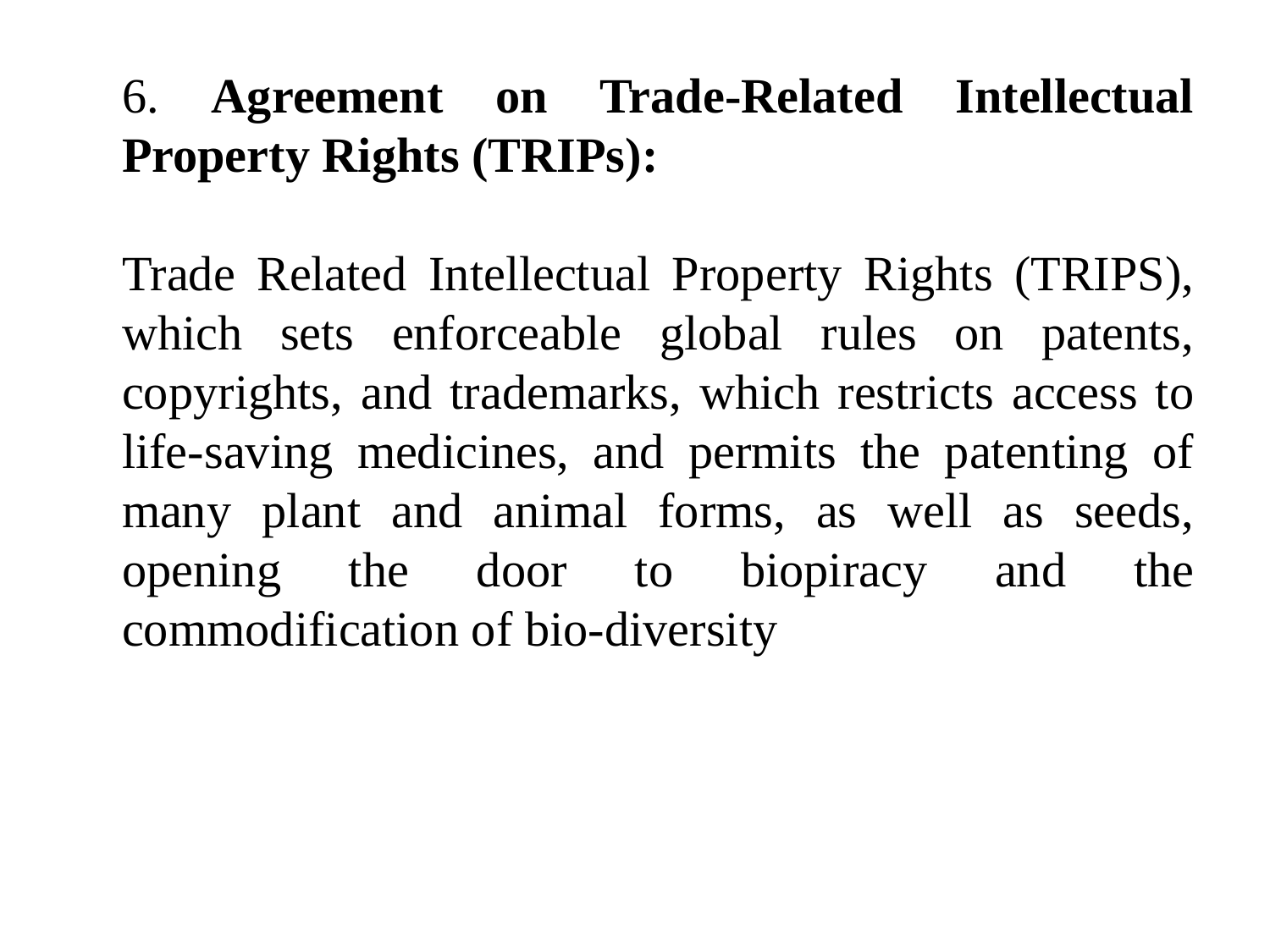

6. Agreement on Trade-Related Intellectual Property Rights (TRIPs):

Trade Related Intellectual Property Rights (TRIPS), which sets enforceable global rules on patents, copyrights, and trademarks, which restricts access to life-saving medicines, and permits the patenting of many plant and animal forms, as well as seeds, opening the door to biopiracy and the commodification of bio-diversity